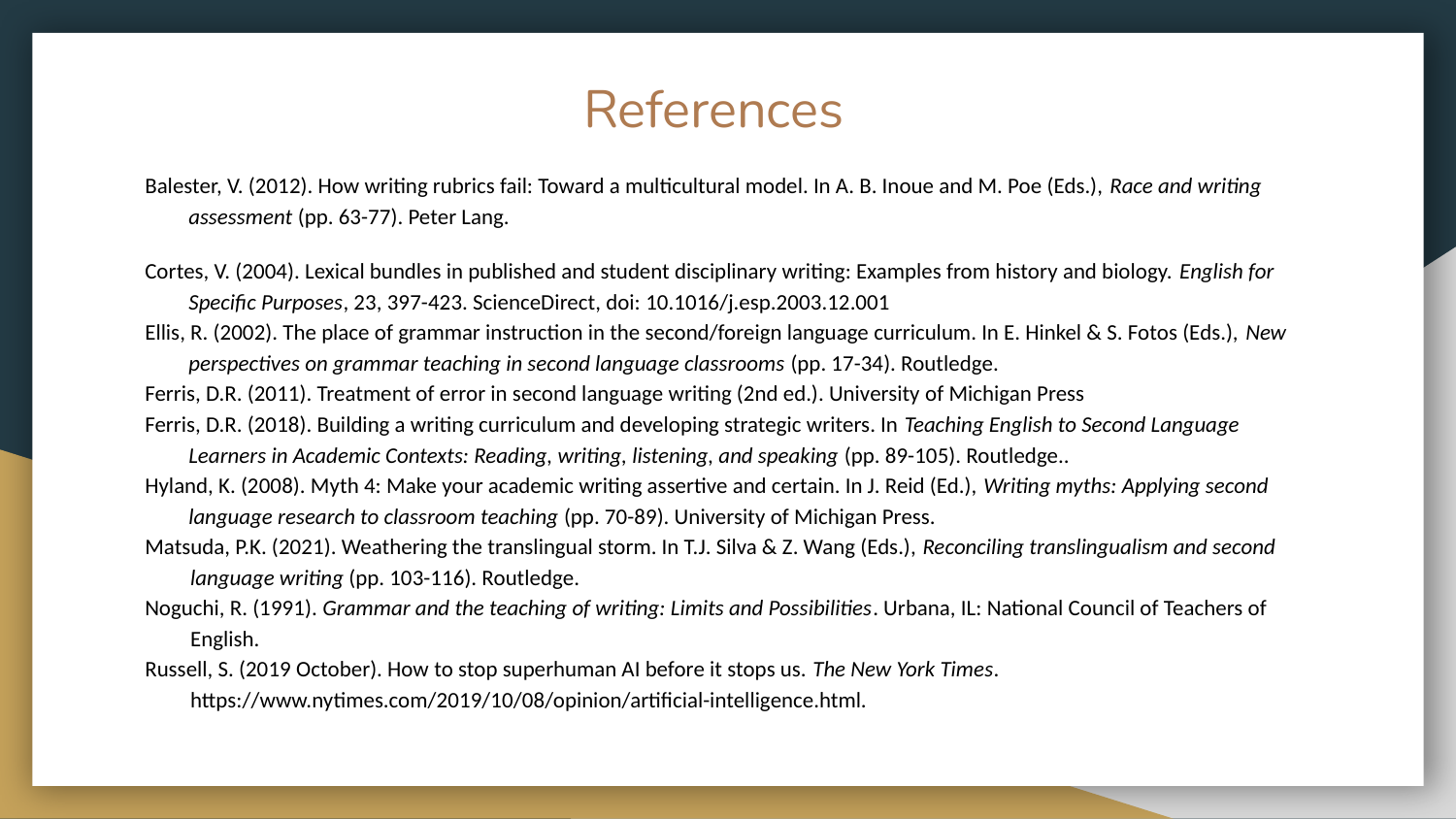

# References
Balester, V. (2012). How writing rubrics fail: Toward a multicultural model. In A. B. Inoue and M. Poe (Eds.), Race and writing assessment (pp. 63-77). Peter Lang.
Cortes, V. (2004). Lexical bundles in published and student disciplinary writing: Examples from history and biology. English for Specific Purposes, 23, 397-423. ScienceDirect, doi: 10.1016/j.esp.2003.12.001
Ellis, R. (2002). The place of grammar instruction in the second/foreign language curriculum. In E. Hinkel & S. Fotos (Eds.), New perspectives on grammar teaching in second language classrooms (pp. 17-34). Routledge.
Ferris, D.R. (2011). Treatment of error in second language writing (2nd ed.). University of Michigan Press
Ferris, D.R. (2018). Building a writing curriculum and developing strategic writers. In Teaching English to Second Language Learners in Academic Contexts: Reading, writing, listening, and speaking (pp. 89-105). Routledge..
Hyland, K. (2008). Myth 4: Make your academic writing assertive and certain. In J. Reid (Ed.), Writing myths: Applying second language research to classroom teaching (pp. 70-89). University of Michigan Press.
Matsuda, P.K. (2021). Weathering the translingual storm. In T.J. Silva & Z. Wang (Eds.), Reconciling translingualism and second language writing (pp. 103-116). Routledge.
Noguchi, R. (1991). Grammar and the teaching of writing: Limits and Possibilities. Urbana, IL: National Council of Teachers of English.
Russell, S. (2019 October). How to stop superhuman AI before it stops us. The New York Times. https://www.nytimes.com/2019/10/08/opinion/artificial-intelligence.html.